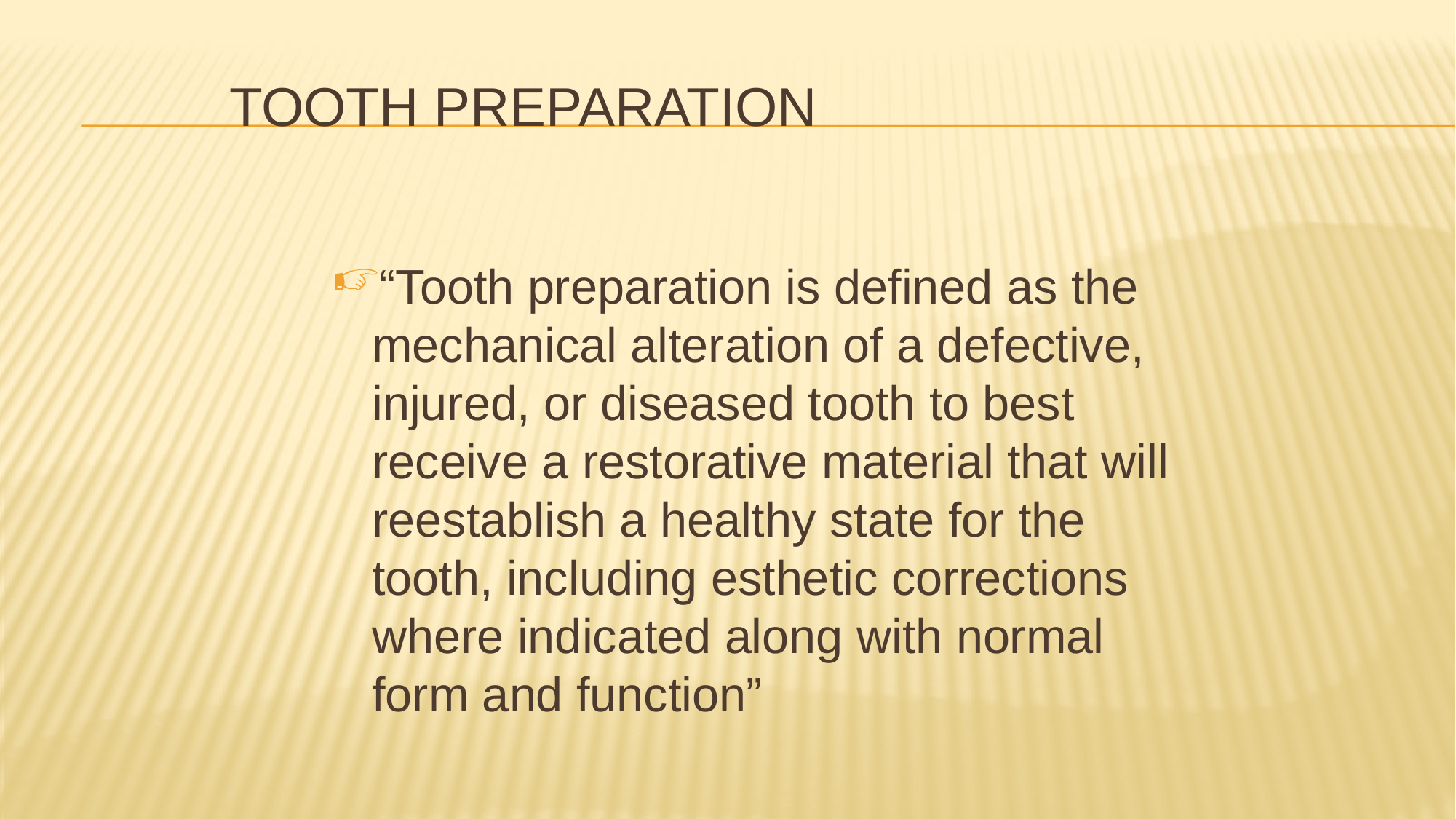

# TOOTH PREPARATION
“Tooth preparation is defined as the mechanical alteration of a defective, injured, or diseased tooth to best receive a restorative material that will reestablish a healthy state for the tooth, including esthetic corrections where indicated along with normal form and function”